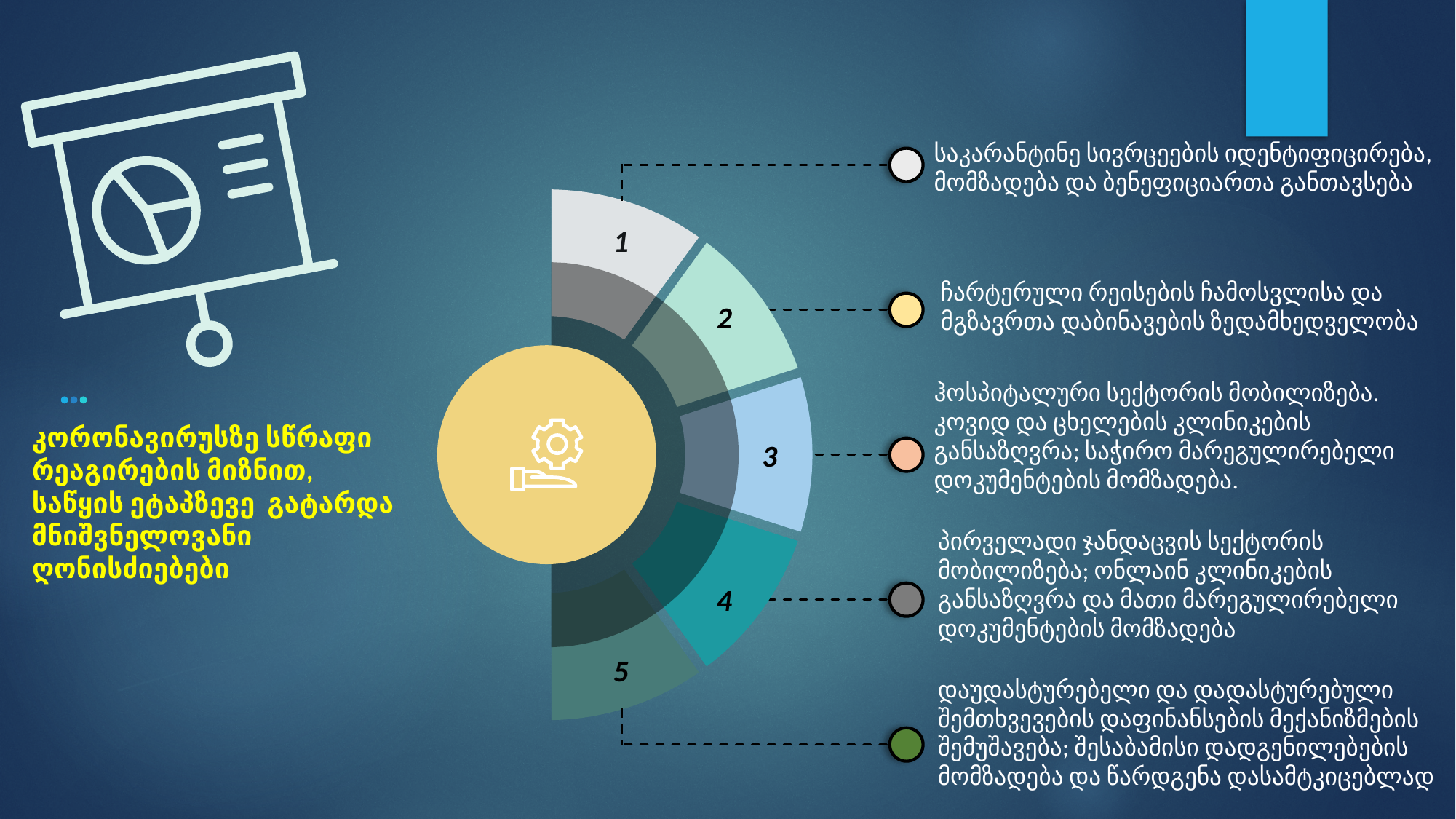

საკარანტინე სივრცეების იდენტიფიცირება, მომზადება და ბენეფიციართა განთავსება

1

ჩარტერული რეისების ჩამოსვლისა და მგზავრთა დაბინავების ზედამხედველობა

2

ჰოსპიტალური სექტორის მობილიზება. კოვიდ და ცხელების კლინიკების განსაზღვრა; საჭირო მარეგულირებელი დოკუმენტების მომზადება.

კორონავირუსზე სწრაფი რეაგირების მიზნით,
საწყის ეტაპზევე  გატარდა მნიშვნელოვანი ღონისძიებები

3

პირველადი ჯანდაცვის სექტორის მობილიზება; ონლაინ კლინიკების განსაზღვრა და მათი მარეგულირებელი დოკუმენტების მომზადება

4

5
დაუდასტურებელი და დადასტურებული შემთხვევების დაფინანსების მექანიზმების შემუშავება; შესაბამისი დადგენილებების მომზადება და წარდგენა დასამტკიცებლად